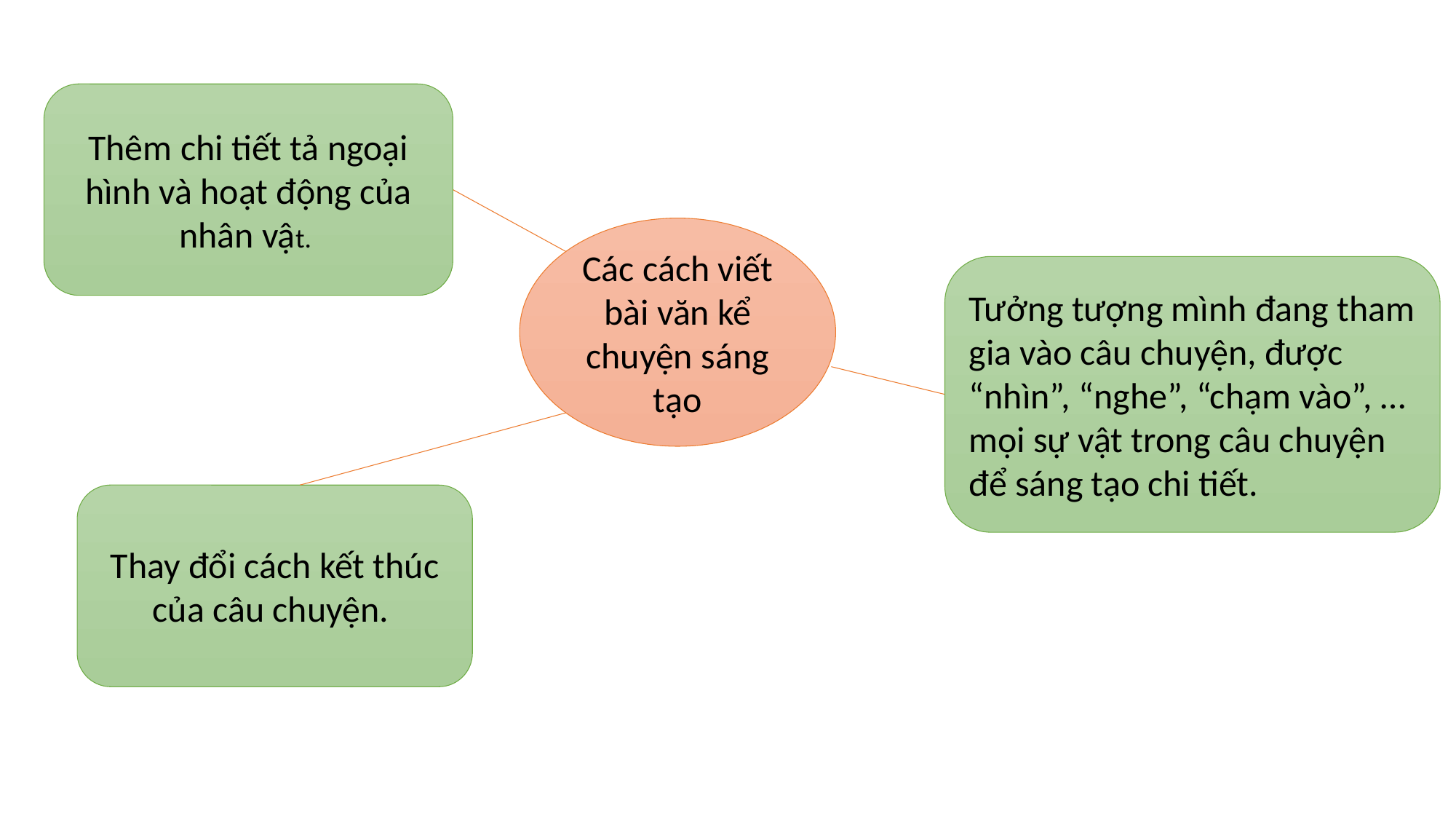

Thêm chi tiết tả ngoại hình và hoạt động của nhân vật.
Các cách viết bài văn kể chuyện sáng tạo
Tưởng tượng mình đang tham gia vào câu chuyện, được “nhìn”, “nghe”, “chạm vào”, …mọi sự vật trong câu chuyện để sáng tạo chi tiết.
Thay đổi cách kết thúc của câu chuyện.